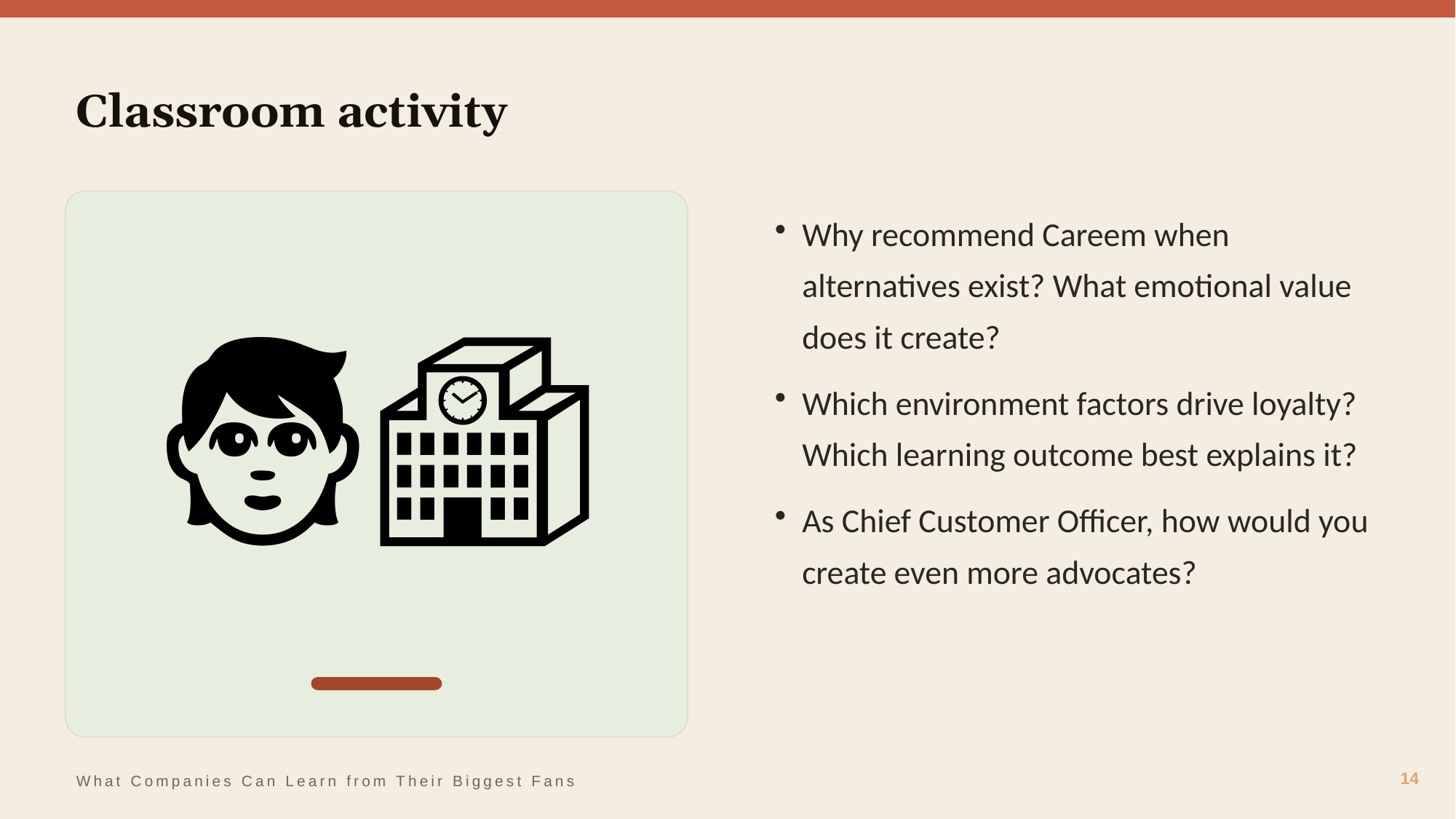

Classroom activity

🧑‍🏫
Why recommend Careem when alternatives exist? What emotional value does it create?
Which environment factors drive loyalty? Which learning outcome best explains it?
As Chief Customer Officer, how would you create even more advocates?

14
What Companies Can Learn from Their Biggest Fans